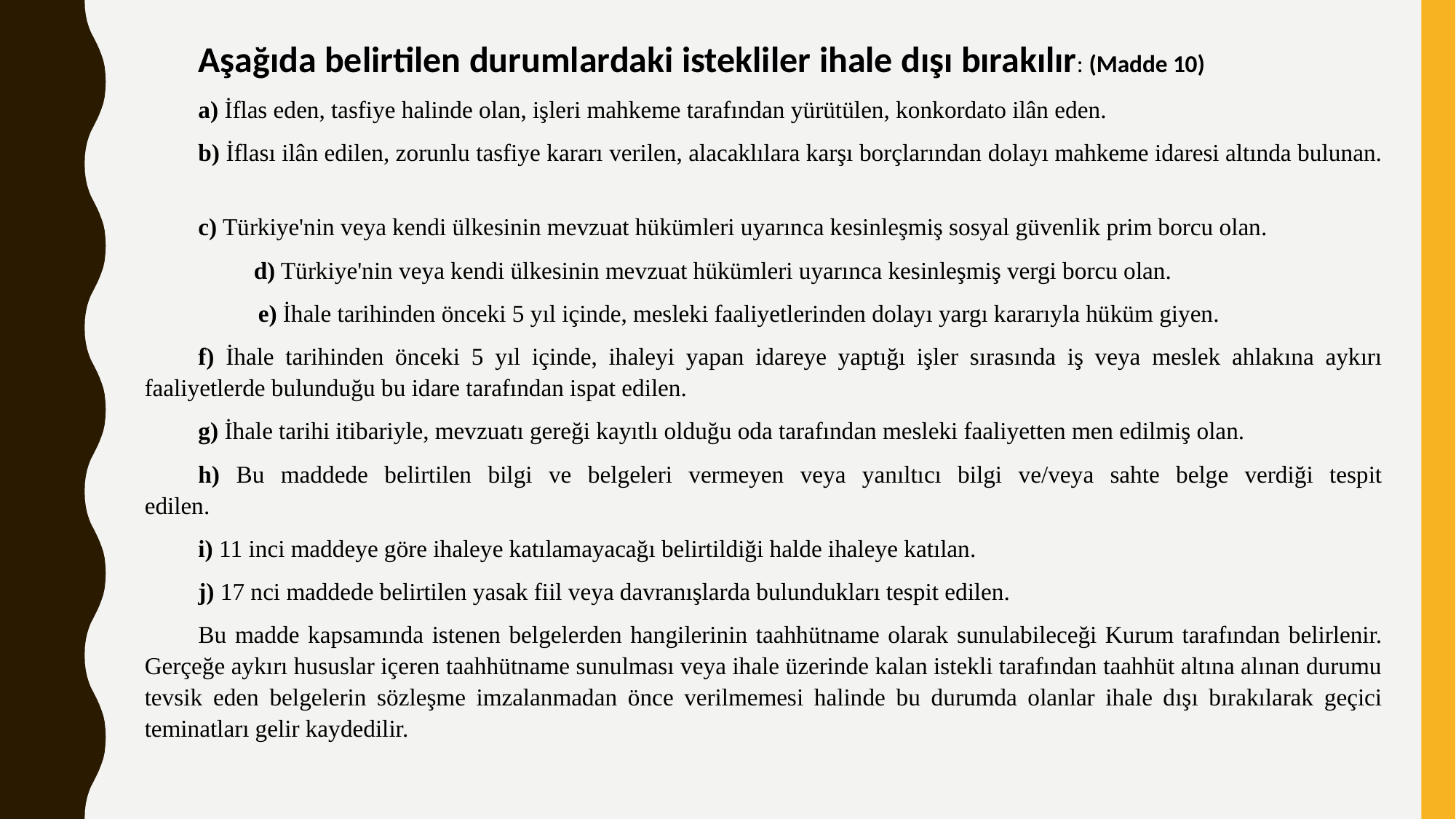

Aşağıda belirtilen durumlardaki istekliler ihale dışı bırakılır: (Madde 10)
a) İflas eden, tasfiye halinde olan, işleri mahkeme tarafından yürütülen, konkordato ilân eden.
b) İflası ilân edilen, zorunlu tasfiye kararı verilen, alacaklılara karşı borçlarından dolayı mahkeme idaresi altında bulunan.
c) Türkiye'nin veya kendi ülkesinin mevzuat hükümleri uyarınca kesinleşmiş sosyal güvenlik prim borcu olan.
 	d) Türkiye'nin veya kendi ülkesinin mevzuat hükümleri uyarınca kesinleşmiş vergi borcu olan.
          e) İhale tarihinden önceki 5 yıl içinde, mesleki faaliyetlerinden dolayı yargı kararıyla hüküm giyen.
f) İhale tarihinden önceki 5 yıl içinde, ihaleyi yapan idareye yaptığı işler sırasında iş veya meslek ahlakına aykırı faaliyetlerde bulunduğu bu idare tarafından ispat edilen.
g) İhale tarihi itibariyle, mevzuatı gereği kayıtlı olduğu oda tarafından mesleki faaliyetten men edilmiş olan.
h) Bu maddede belirtilen bilgi ve belgeleri vermeyen veya yanıltıcı bilgi ve/veya sahte belge verdiği tespit edilen.
i) 11 inci maddeye göre ihaleye katılamayacağı belirtildiği halde ihaleye katılan.
j) 17 nci maddede belirtilen yasak fiil veya davranışlarda bulundukları tespit edilen.
Bu madde kapsamında istenen belgelerden hangilerinin taahhütname olarak sunulabileceği Kurum tarafından belirlenir. Gerçeğe aykırı hususlar içeren taahhütname sunulması veya ihale üzerinde kalan istekli tarafından taahhüt altına alınan durumu tevsik eden belgelerin sözleşme imzalanmadan önce verilmemesi halinde bu durumda olanlar ihale dışı bırakılarak geçici teminatları gelir kaydedilir.